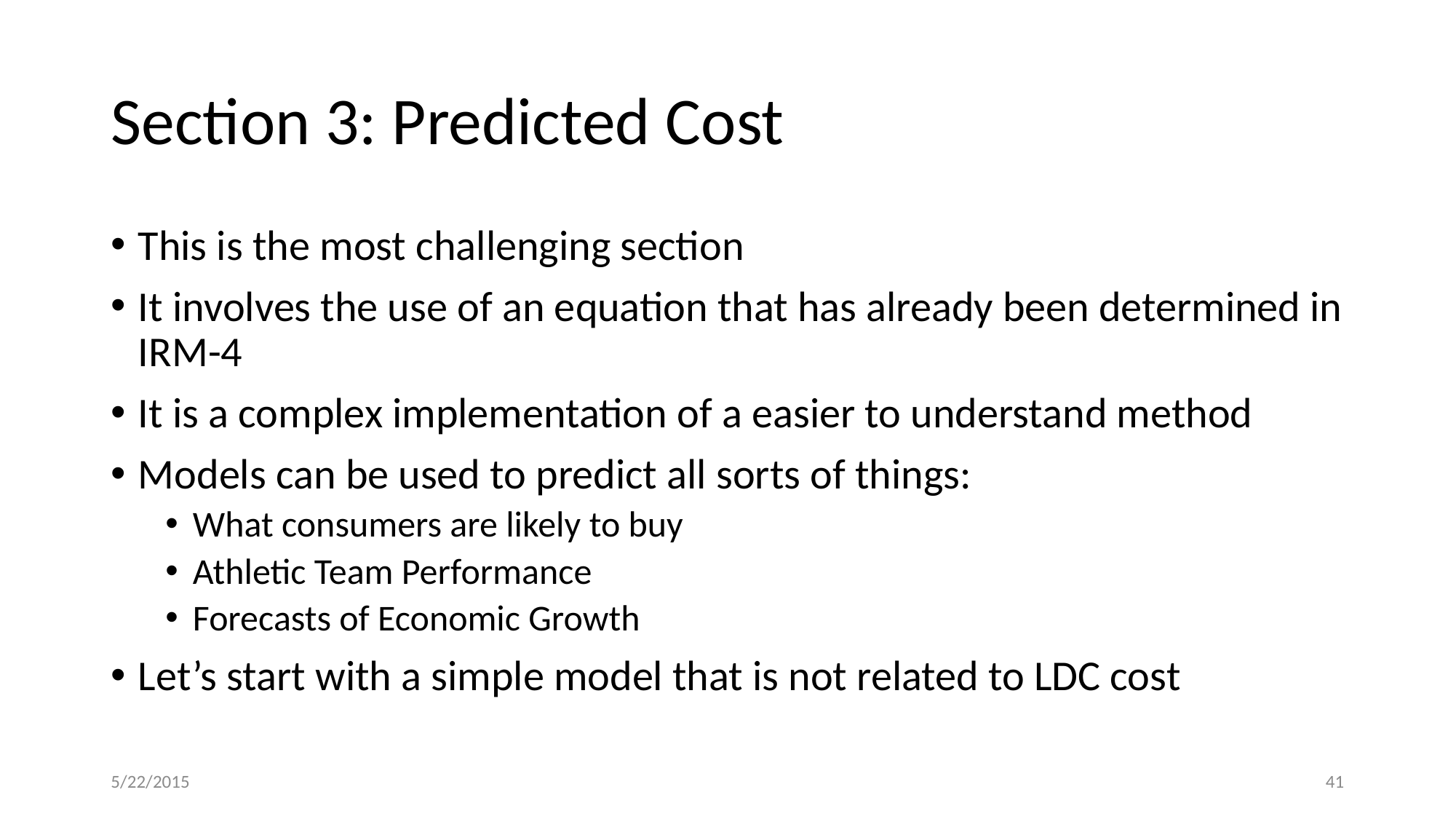

# Section 3: Predicted Cost
This is the most challenging section
It involves the use of an equation that has already been determined in IRM-4
It is a complex implementation of a easier to understand method
Models can be used to predict all sorts of things:
What consumers are likely to buy
Athletic Team Performance
Forecasts of Economic Growth
Let’s start with a simple model that is not related to LDC cost
5/22/2015
41